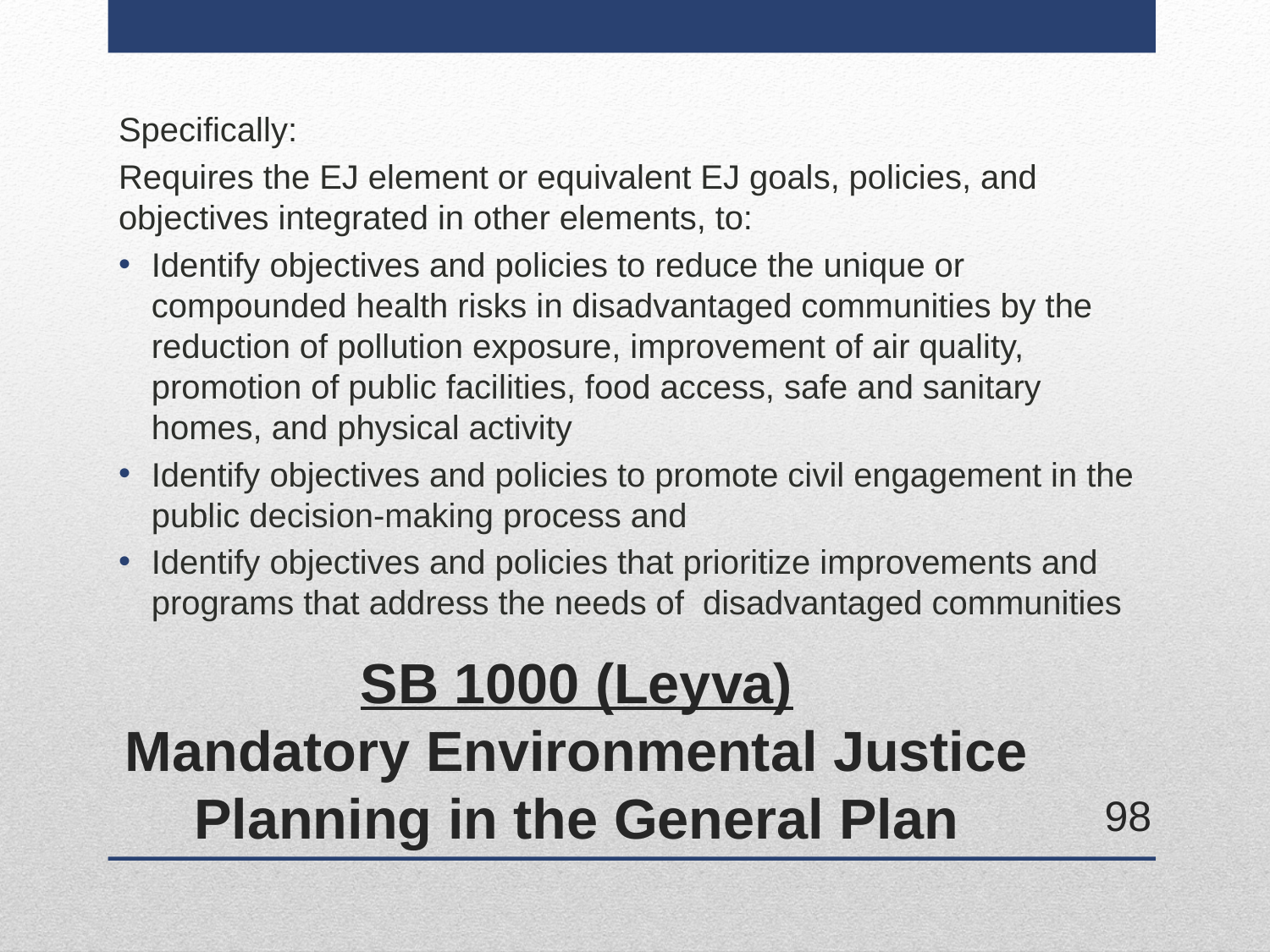

Specifically:
Requires the EJ element or equivalent EJ goals, policies, and objectives integrated in other elements, to:
Identify objectives and policies to reduce the unique or compounded health risks in disadvantaged communities by the reduction of pollution exposure, improvement of air quality, promotion of public facilities, food access, safe and sanitary homes, and physical activity
Identify objectives and policies to promote civil engagement in the public decision-making process and
Identify objectives and policies that prioritize improvements and programs that address the needs of  disadvantaged communities
# SB 1000 (Leyva) Mandatory Environmental Justice Planning in the General Plan
98